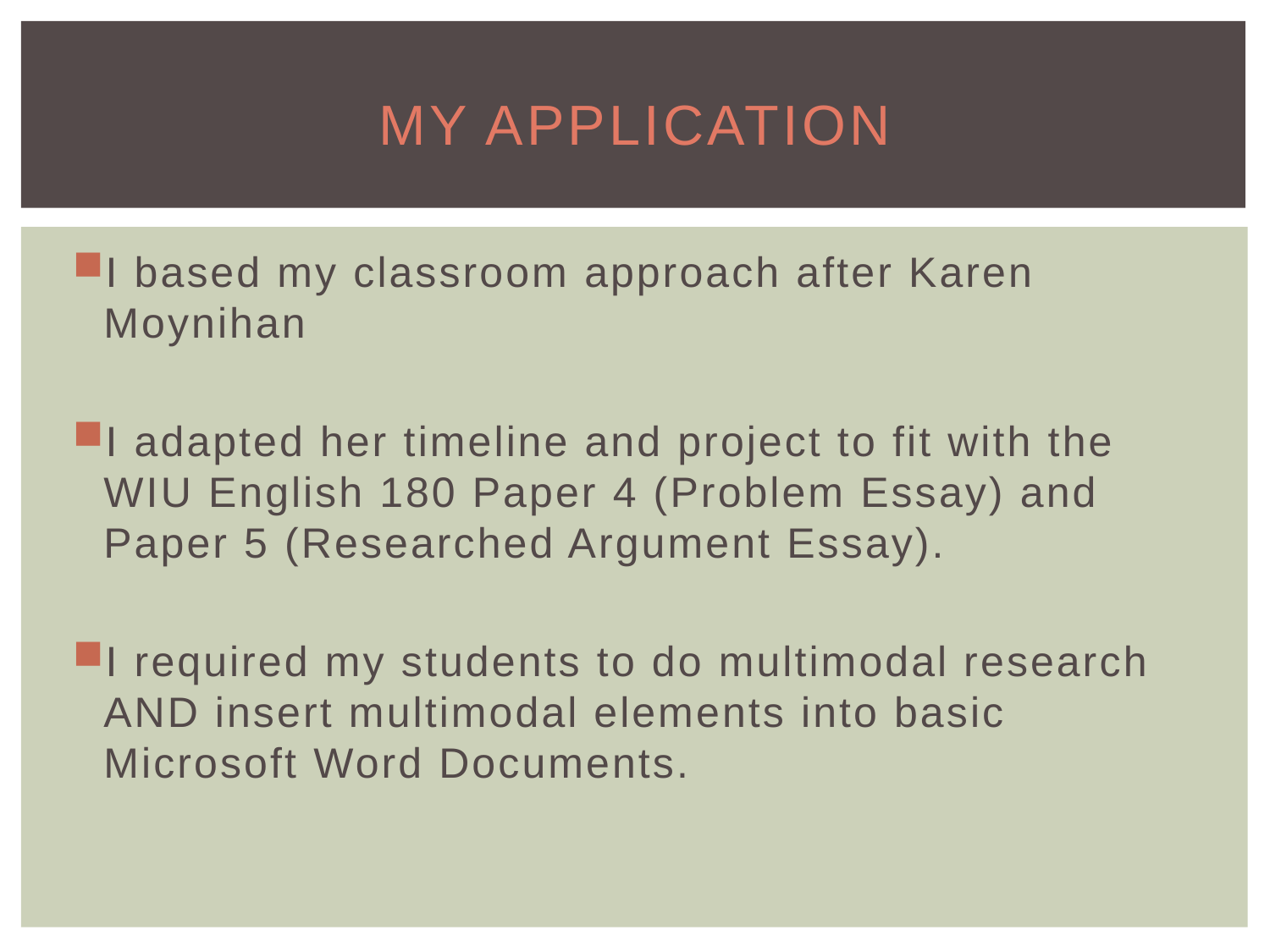

# My Application
I based my classroom approach after Karen Moynihan

I adapted her timeline and project to fit with the WIU English 180 Paper 4 (Problem Essay) and Paper 5 (Researched Argument Essay).

I required my students to do multimodal research AND insert multimodal elements into basic Microsoft Word Documents.